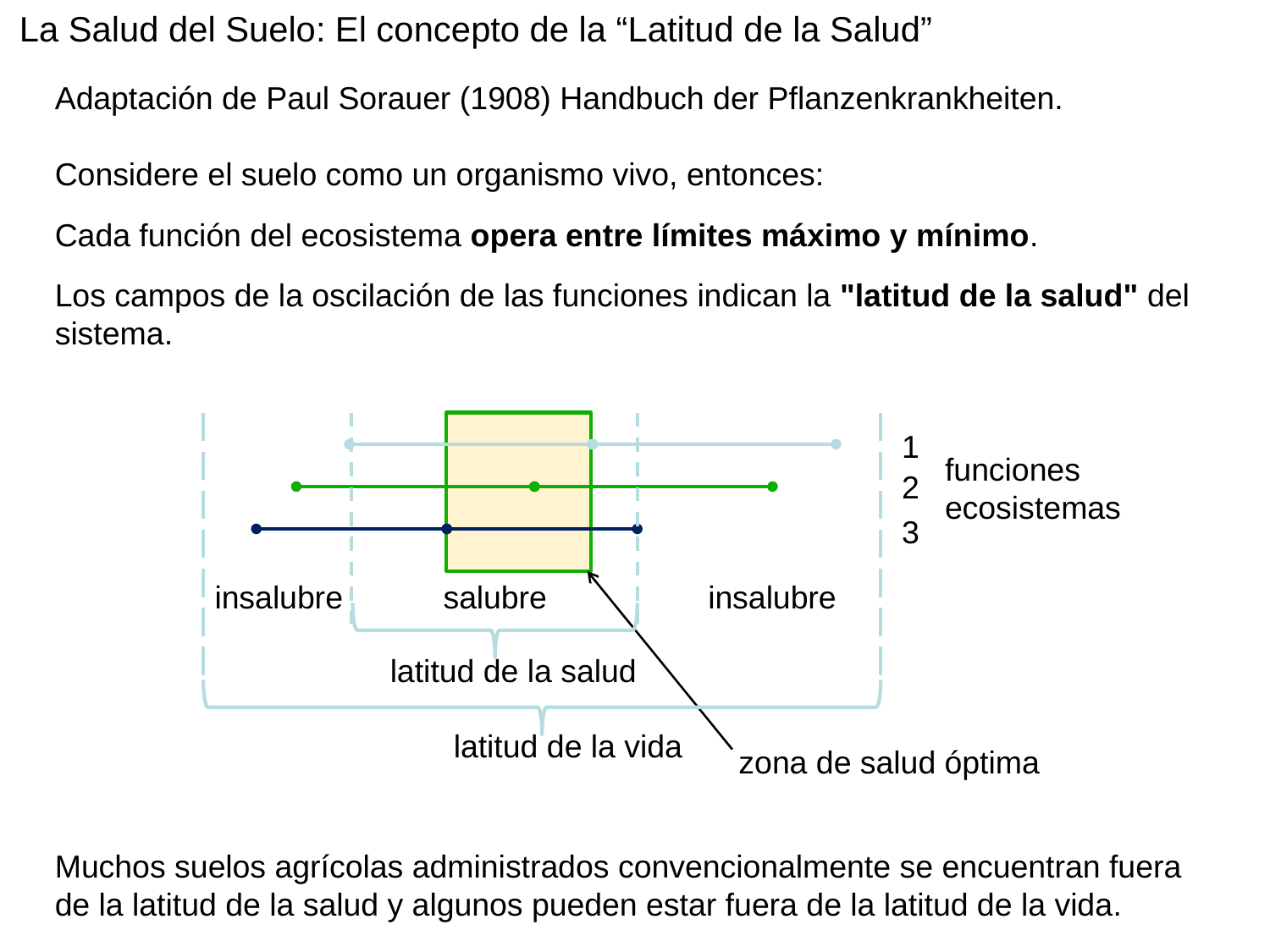

La Salud del Suelo: El concepto de la “Latitud de la Salud”
Adaptación de Paul Sorauer (1908) Handbuch der Pflanzenkrankheiten.

Considere el suelo como un organismo vivo, entonces:

Cada función del ecosistema opera entre límites máximo y mínimo.

Los campos de la oscilación de las funciones indican la "latitud de la salud" del sistema.

Muchos suelos agrícolas administrados convencionalmente se encuentran fuera de la latitud de la salud y algunos pueden estar fuera de la latitud de la vida.

1
funciones
ecosistemas
2

3
insalubre
salubre
insalubre
latitud de la salud
latitud de la vida
zona de salud óptima